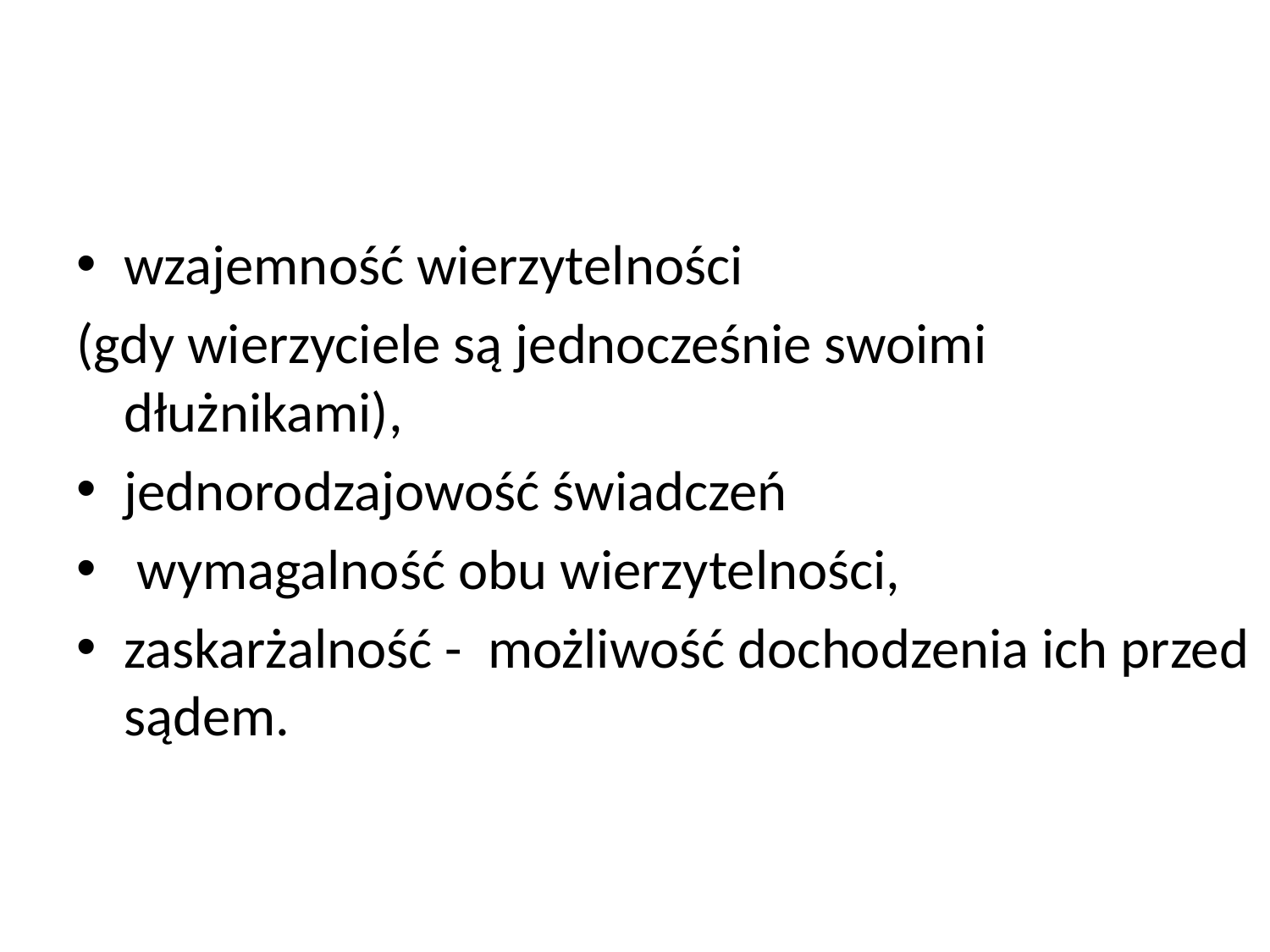

#
wzajemność wierzytelności
(gdy wierzyciele są jednocześnie swoimi dłużnikami),
jednorodzajowość świadczeń
 wymagalność obu wierzytelności,
zaskarżalność -  możliwość dochodzenia ich przed sądem.